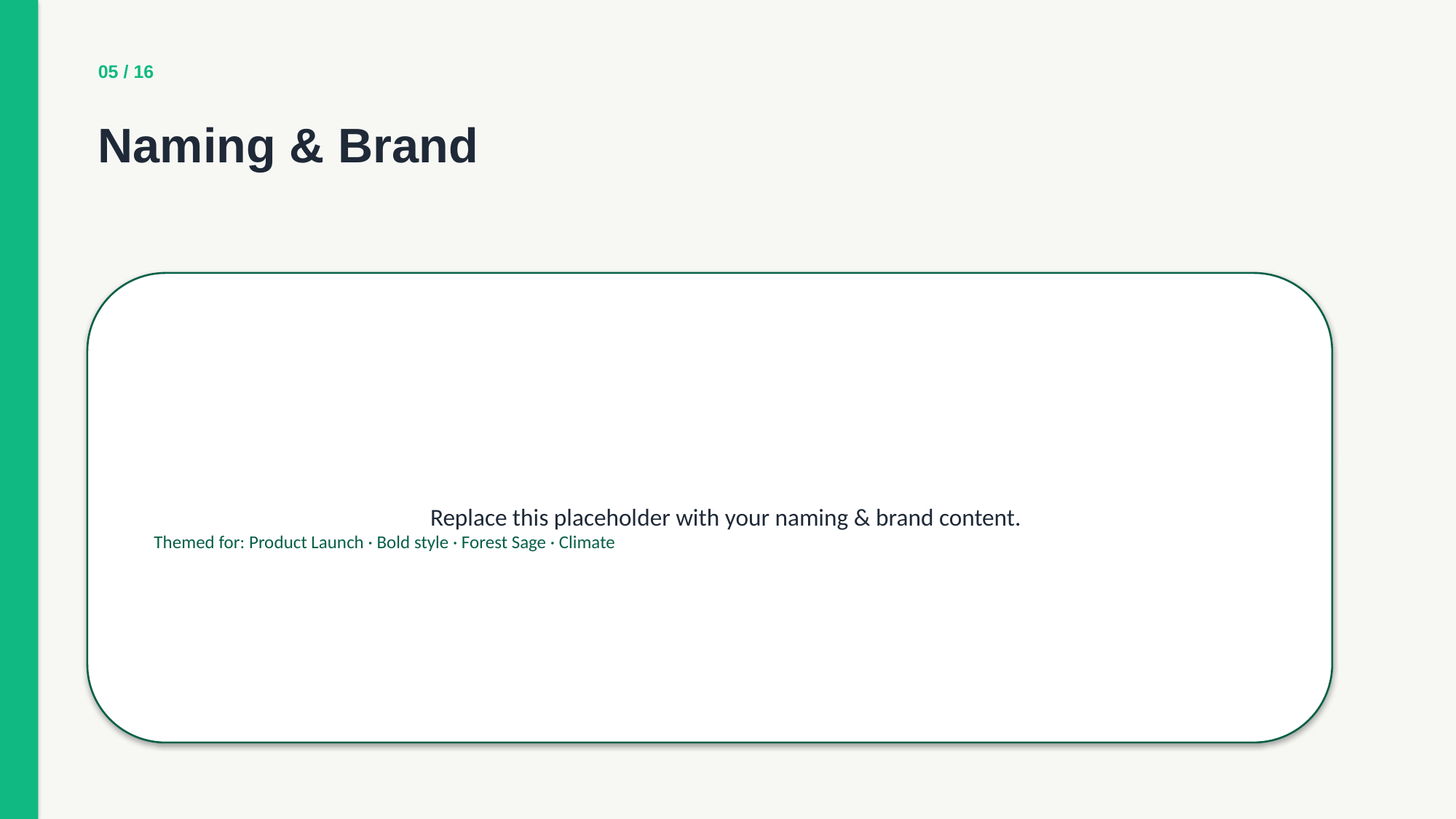

05 / 16
Naming & Brand
Replace this placeholder with your naming & brand content.
Themed for: Product Launch · Bold style · Forest Sage · Climate